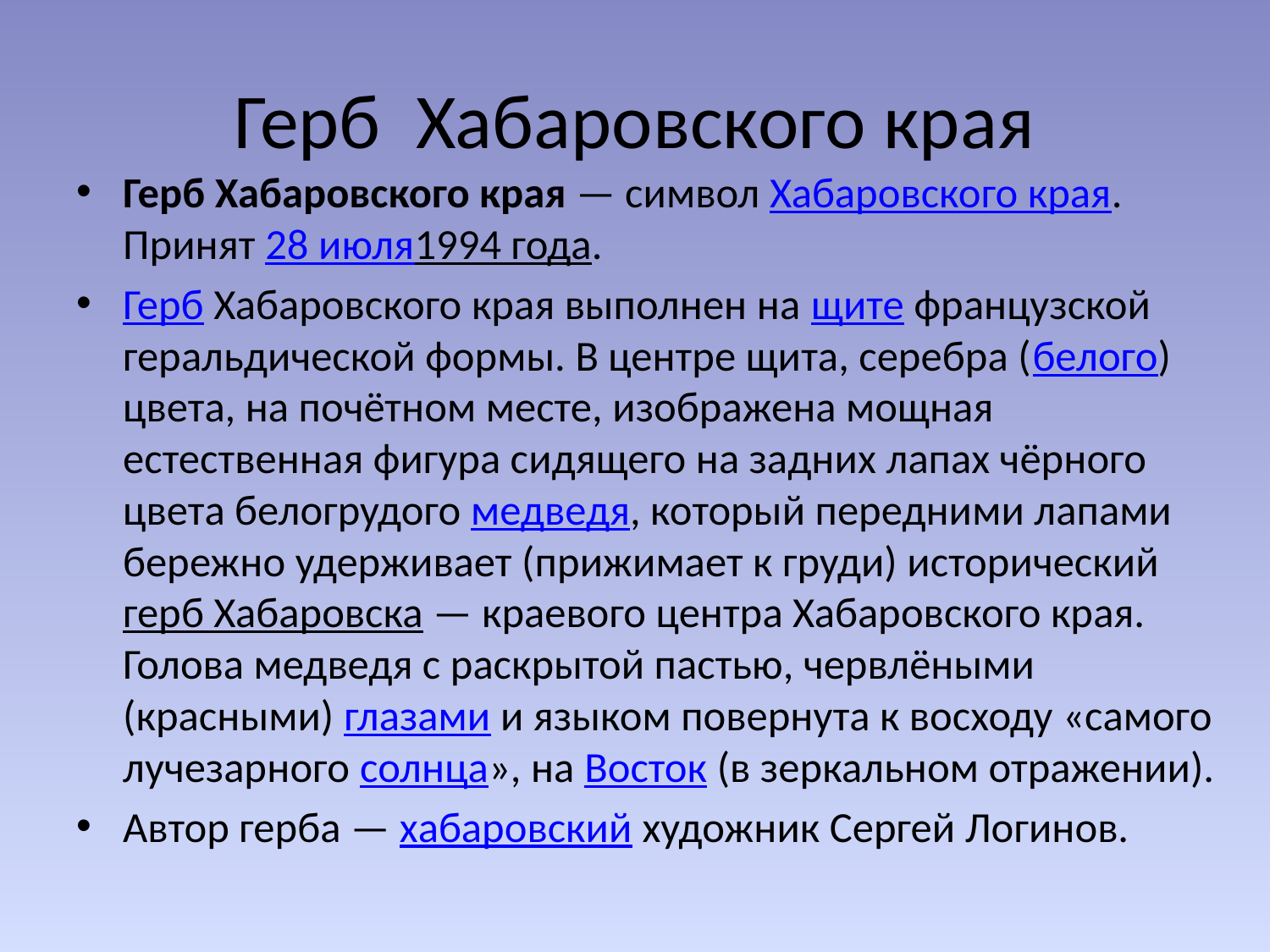

# Герб  Хабаровского края
Герб Хабаровского края — символ Хабаровского края. Принят 28 июля1994 года.
Герб Хабаровского края выполнен на щите французской геральдической формы. В центре щита, серебра (белого) цвета, на почётном месте, изображена мощная естественная фигура сидящего на задних лапах чёрного цвета белогрудого медведя, который передними лапами бережно удерживает (прижимает к груди) исторический герб Хабаровска — краевого центра Хабаровского края.
Голова медведя с раскрытой пастью, червлёными (красными) глазами и языком повернута к восходу «самого лучезарного солнца», на Восток (в зеркальном отражении).
Автор герба — хабаровский художник Сергей Логинов.